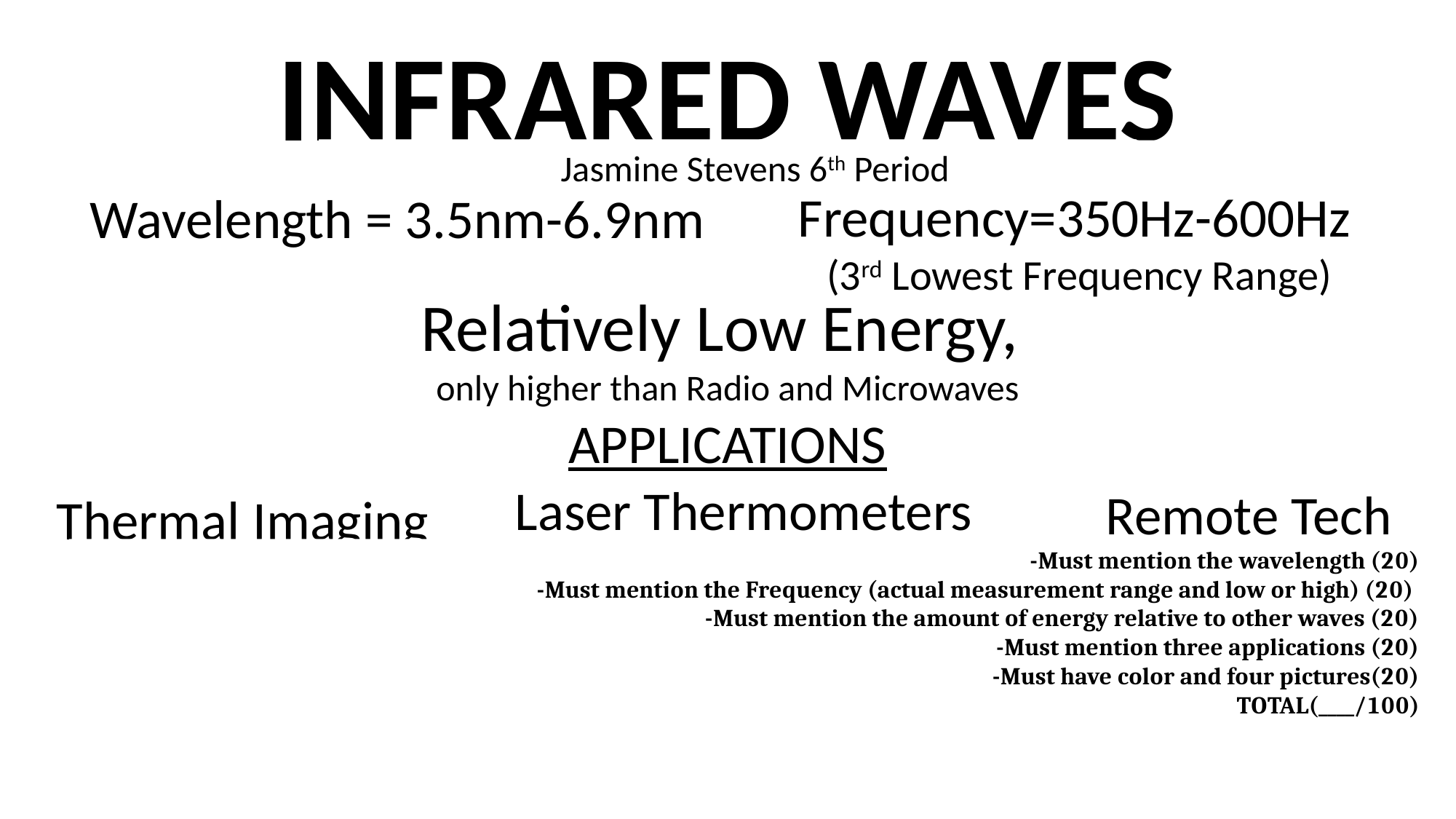

YOUR ASSIGNED WAVE
INFRARED WAVES
Name- Class Period
Jasmine Stevens 6th Period
Frequency=350Hz-600Hz
 (3rd Lowest Frequency Range)
Wavelength = 3.5nm-6.9nm
Relatively Low Energy,
only higher than Radio and Microwaves
APPLICATIONS
Laser Thermometers
Remote Tech
Thermal Imaging
-Must mention the wavelength (20)
-Must mention the Frequency (actual measurement range and low or high) (20)
-Must mention the amount of energy relative to other waves (20)
-Must mention three applications (20)
-Must have color and four pictures(20)
TOTAL(____/100)